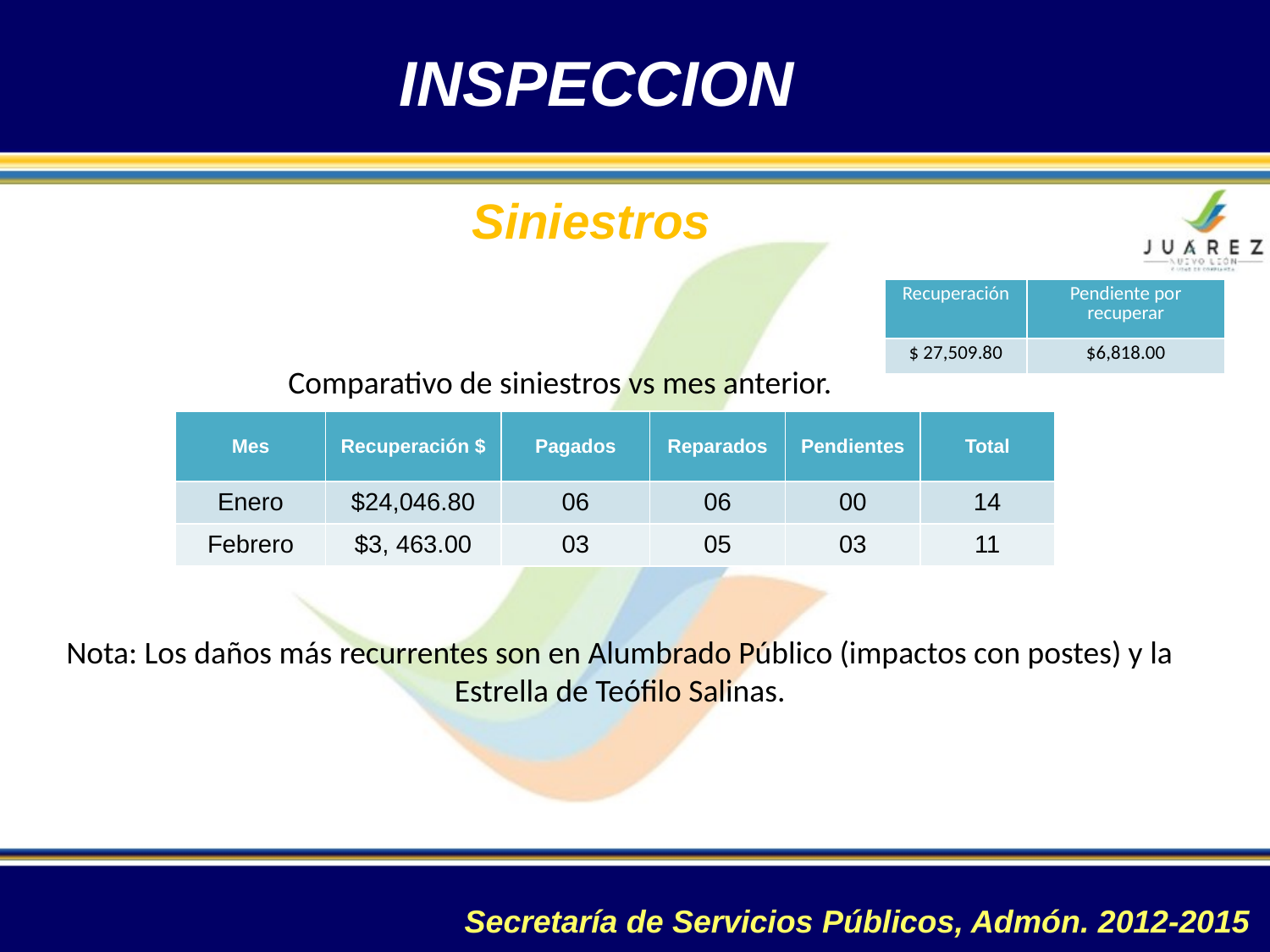

INSPECCION
Siniestros
| Recuperación | Pendiente por recuperar |
| --- | --- |
| $ 27,509.80 | $6,818.00 |
Comparativo de siniestros vs mes anterior.
| Mes | Recuperación $ | Pagados | Reparados | Pendientes | Total |
| --- | --- | --- | --- | --- | --- |
| Enero | $24,046.80 | 06 | 06 | 00 | 14 |
| Febrero | $3, 463.00 | 03 | 05 | 03 | 11 |
Nota: Los daños más recurrentes son en Alumbrado Público (impactos con postes) y la Estrella de Teófilo Salinas.
Secretaría de Servicios Públicos, Admón. 2012-2015